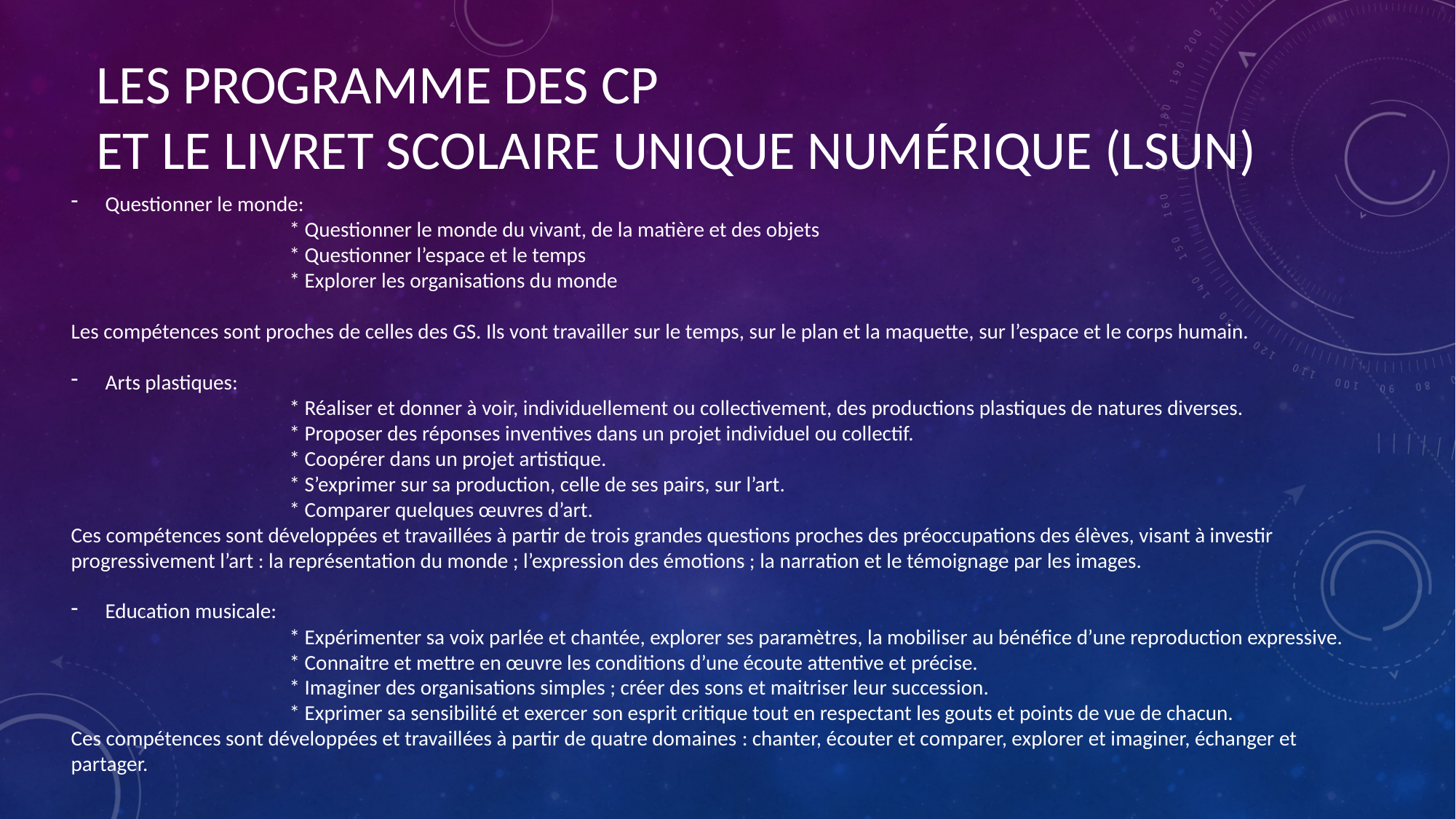

# Les programme des CP et le livret scolaire unique numérique (LSUN)
Questionner le monde:
		* Questionner le monde du vivant, de la matière et des objets
		* Questionner l’espace et le temps
		* Explorer les organisations du monde

Les compétences sont proches de celles des GS. Ils vont travailler sur le temps, sur le plan et la maquette, sur l’espace et le corps humain.

Arts plastiques:
		* Réaliser et donner à voir, individuellement ou collectivement, des productions plastiques de natures diverses.
		* Proposer des réponses inventives dans un projet individuel ou collectif.
		* Coopérer dans un projet artistique.
		* S’exprimer sur sa production, celle de ses pairs, sur l’art.
		* Comparer quelques œuvres d’art.
Ces compétences sont développées et travaillées à partir de trois grandes questions proches des préoccupations des élèves, visant à investir progressivement l’art : la représentation du monde ; l’expression des émotions ; la narration et le témoignage par les images.

Education musicale:
		* Expérimenter sa voix parlée et chantée, explorer ses paramètres, la mobiliser au bénéfice d’une reproduction expressive.
		* Connaitre et mettre en œuvre les conditions d’une écoute attentive et précise.
		* Imaginer des organisations simples ; créer des sons et maitriser leur succession.
		* Exprimer sa sensibilité et exercer son esprit critique tout en respectant les gouts et points de vue de chacun.
Ces compétences sont développées et travaillées à partir de quatre domaines : chanter, écouter et comparer, explorer et imaginer, échanger et partager.